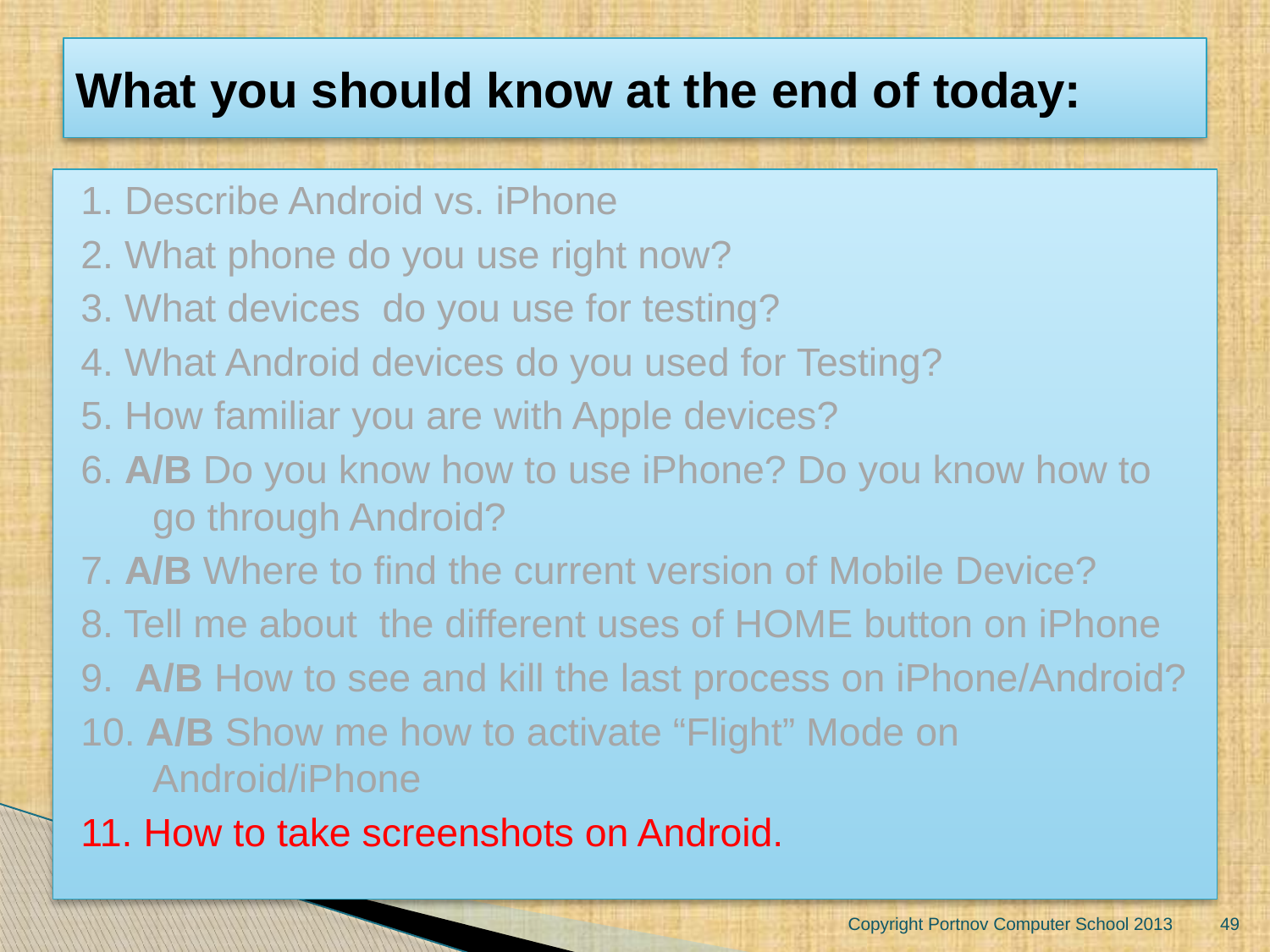

# What you should know at the end of today:
1. Describe Android vs. iPhone
2. What phone do you use right now?
3. What devices  do you use for testing?
4. What Android devices do you used for Testing?
5. How familiar you are with Apple devices?
6. A/B Do you know how to use iPhone? Do you know how to go through Android?
7. A/B Where to find the current version of Mobile Device?
8. Tell me about  the different uses of HOME button on iPhone
9.  A/B How to see and kill the last process on iPhone/Android?
10. A/B Show me how to activate “Flight” Mode on Android/iPhone
11. How to take screenshots on Android.

Copyright Portnov Computer School 2013
49